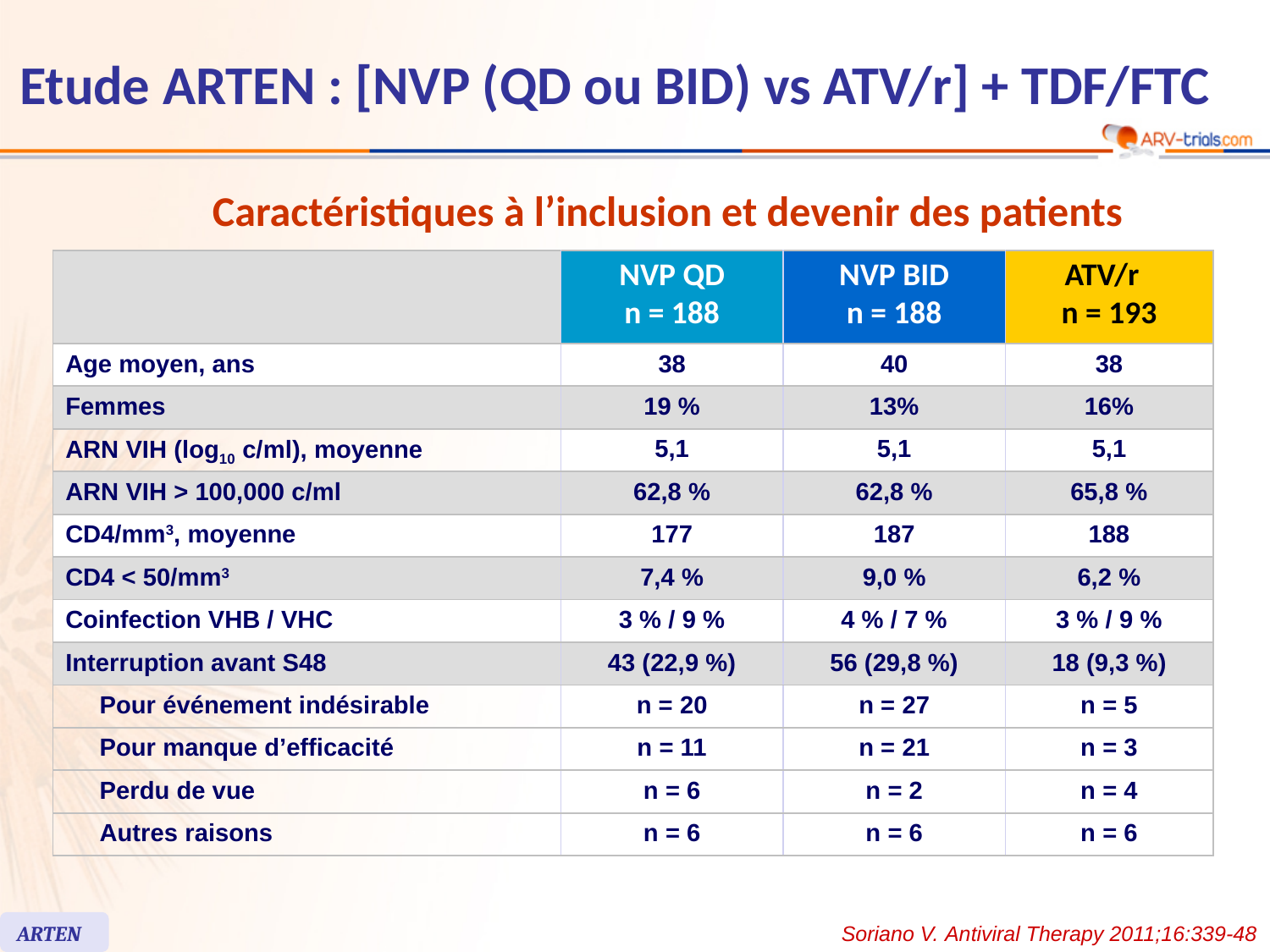

# Etude ARTEN : [NVP (QD ou BID) vs ATV/r] + TDF/FTC
Caractéristiques à l’inclusion et devenir des patients
|  |  | NVP QD n = 188 | NVP BID n = 188 | ATV/r n = 193 |
| --- | --- | --- | --- | --- |
| Age moyen, ans |  | 38 | 40 | 38 |
| Femmes |  | 19 % | 13% | 16% |
| ARN VIH (log10 c/ml), moyenne |  | 5,1 | 5,1 | 5,1 |
| ARN VIH > 100,000 c/ml |  | 62,8 % | 62,8 % | 65,8 % |
| CD4/mm3, moyenne |  | 177 | 187 | 188 |
| CD4 < 50/mm3 |  | 7,4 % | 9,0 % | 6,2 % |
| Coinfection VHB / VHC |  | 3 % / 9 % | 4 % / 7 % | 3 % / 9 % |
| Interruption avant S48 |  | 43 (22,9 %) | 56 (29,8 %) | 18 (9,3 %) |
|  | Pour événement indésirable | n = 20 | n = 27 | n = 5 |
|  | Pour manque d’efficacité | n = 11 | n = 21 | n = 3 |
|  | Perdu de vue | n = 6 | n = 2 | n = 4 |
|  | Autres raisons | n = 6 | n = 6 | n = 6 |

ARTEN
Soriano V. Antiviral Therapy 2011;16:339-48